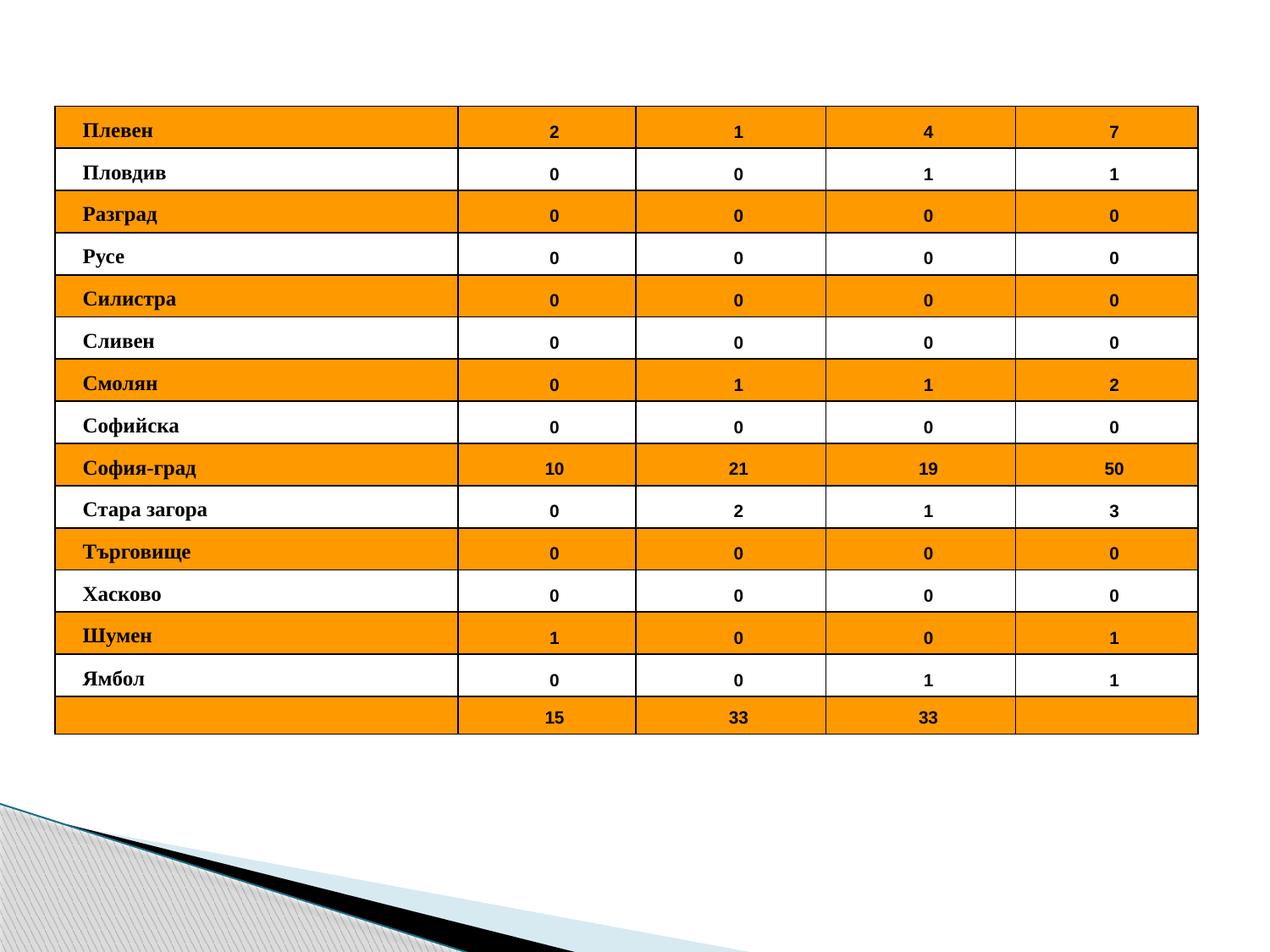

| Плевен | 2 | 1 | 4 | 7 |
| --- | --- | --- | --- | --- |
| Пловдив | 0 | 0 | 1 | 1 |
| Разград | 0 | 0 | 0 | 0 |
| Русе | 0 | 0 | 0 | 0 |
| Силистра | 0 | 0 | 0 | 0 |
| Сливен | 0 | 0 | 0 | 0 |
| Смолян | 0 | 1 | 1 | 2 |
| Софийска | 0 | 0 | 0 | 0 |
| София-град | 10 | 21 | 19 | 50 |
| Стара загора | 0 | 2 | 1 | 3 |
| Търговище | 0 | 0 | 0 | 0 |
| Хасково | 0 | 0 | 0 | 0 |
| Шумен | 1 | 0 | 0 | 1 |
| Ямбол | 0 | 0 | 1 | 1 |
|  | 15 | 33 | 33 |  |